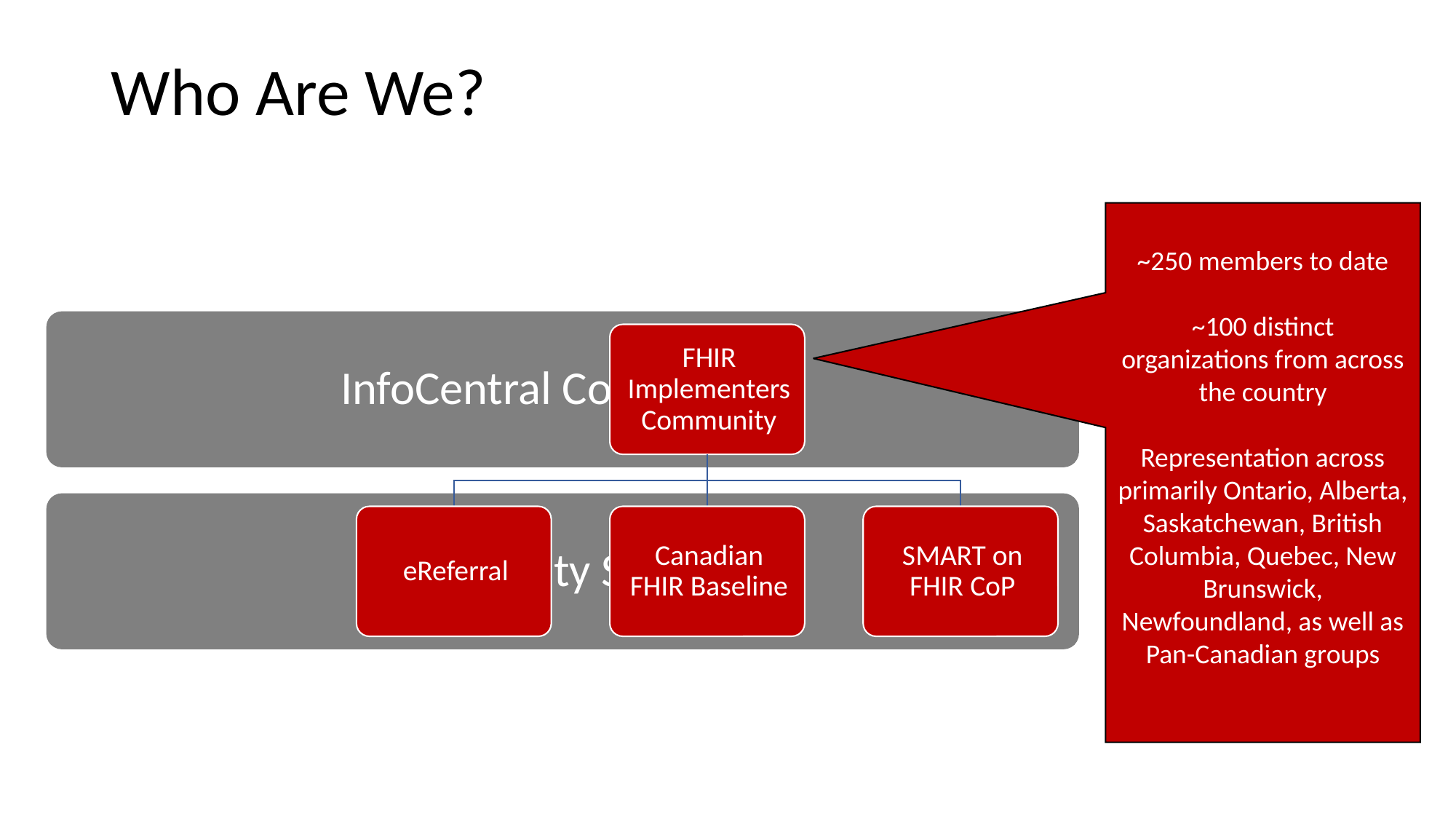

# Who Are We?
Community Streams
InfoCentral Community
FHIR Implementers Community
eReferral
Canadian FHIR Baseline
SMART on FHIR CoP
~250 members to date

~100 distinct organizations from across the country

Representation across primarily Ontario, Alberta, Saskatchewan, British Columbia, Quebec, New Brunswick, Newfoundland, as well as Pan-Canadian groups